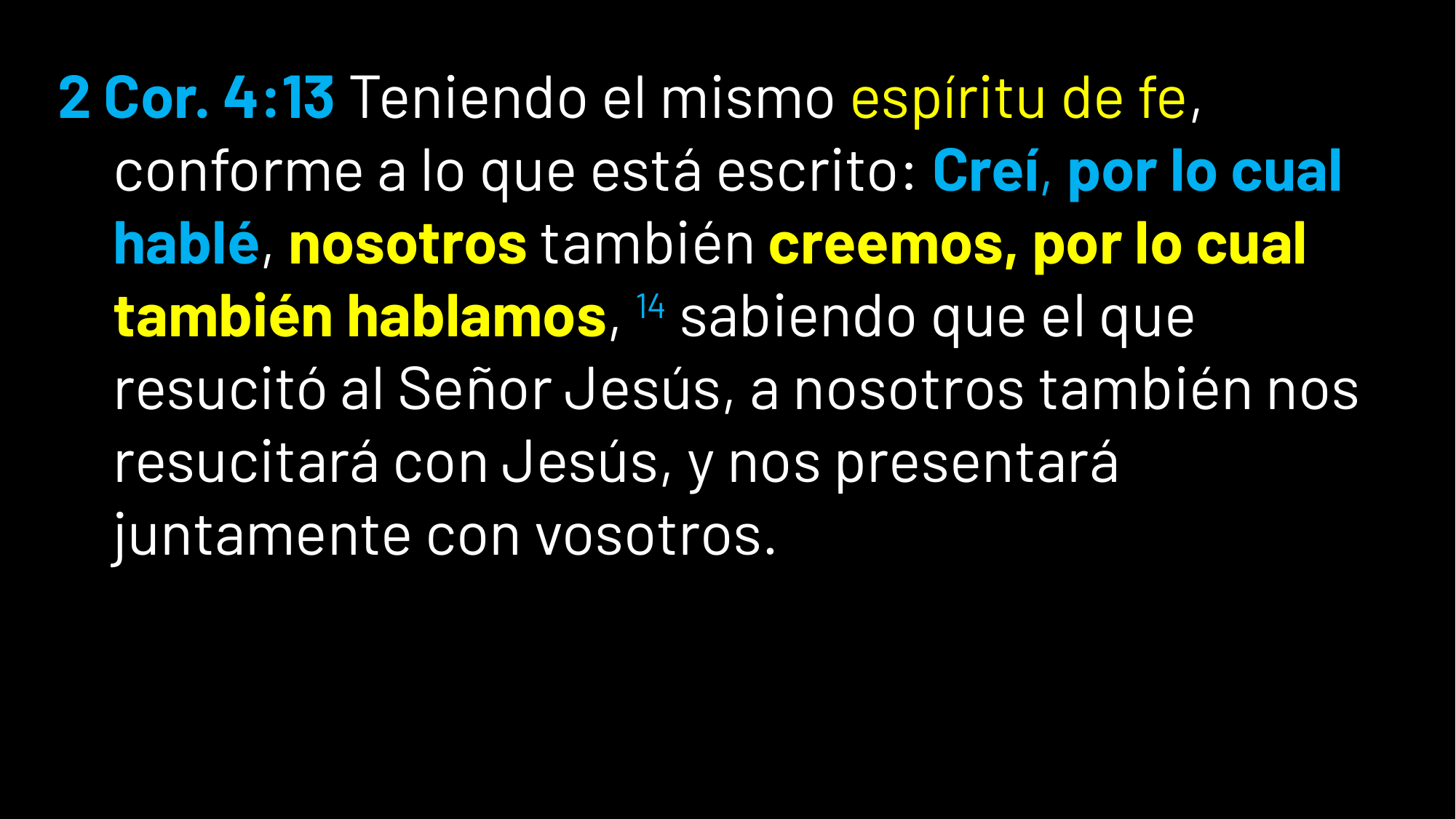

2 Cor. 4:13 Teniendo el mismo espíritu de fe, conforme a lo que está escrito: Creí, por lo cual hablé, nosotros también creemos, por lo cual también hablamos, 14 sabiendo que el que resucitó al Señor Jesús, a nosotros también nos resucitará con Jesús, y nos presentará juntamente con vosotros.